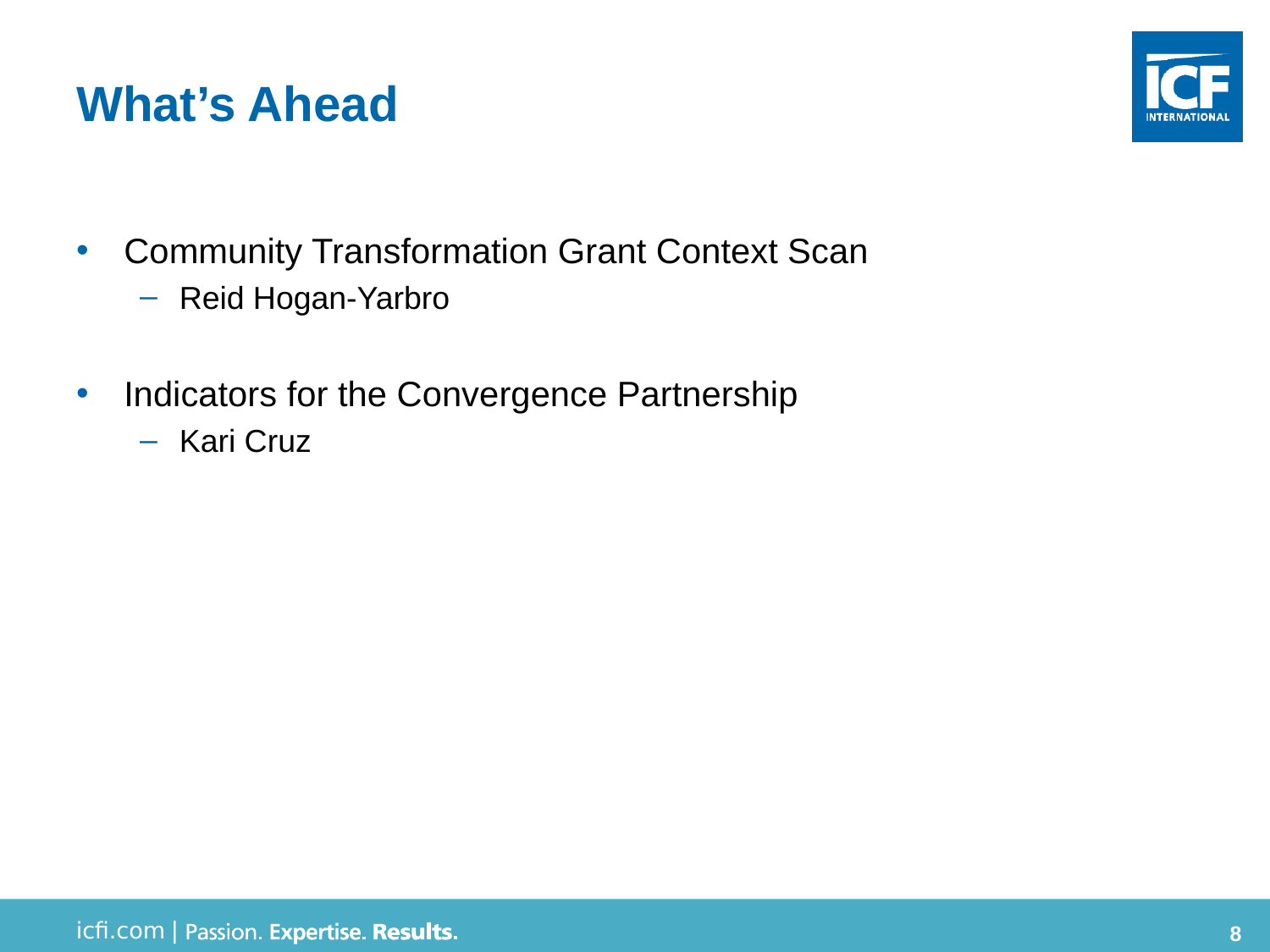

# What’s Ahead
Community Transformation Grant Context Scan
Reid Hogan-Yarbro

Indicators for the Convergence Partnership
Kari Cruz